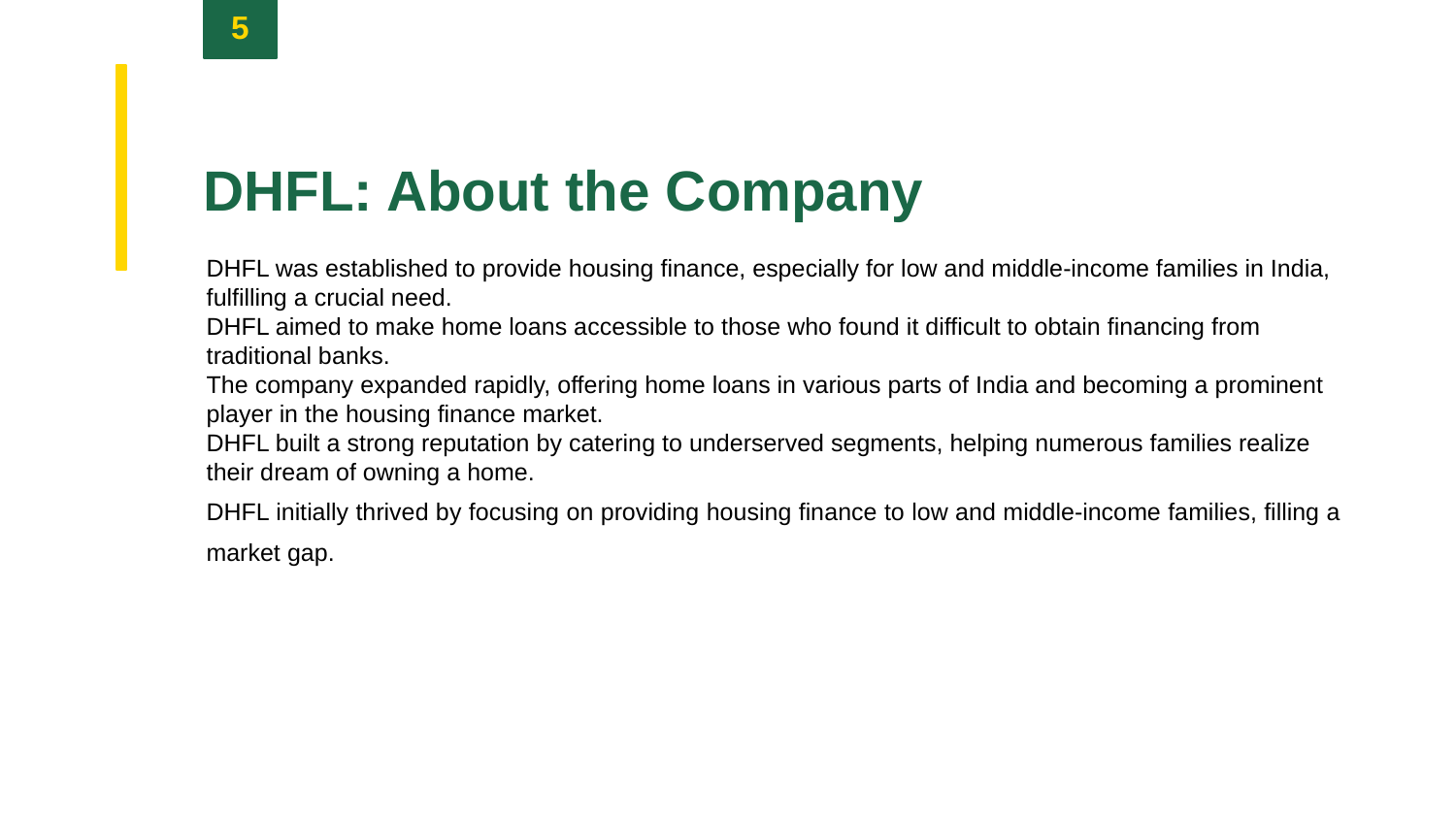

5

DHFL: About the Company
DHFL was established to provide housing finance, especially for low and middle-income families in India, fulfilling a crucial need.
DHFL aimed to make home loans accessible to those who found it difficult to obtain financing from traditional banks.
The company expanded rapidly, offering home loans in various parts of India and becoming a prominent player in the housing finance market.
DHFL built a strong reputation by catering to underserved segments, helping numerous families realize their dream of owning a home.
DHFL initially thrived by focusing on providing housing finance to low and middle-income families, filling a market gap.